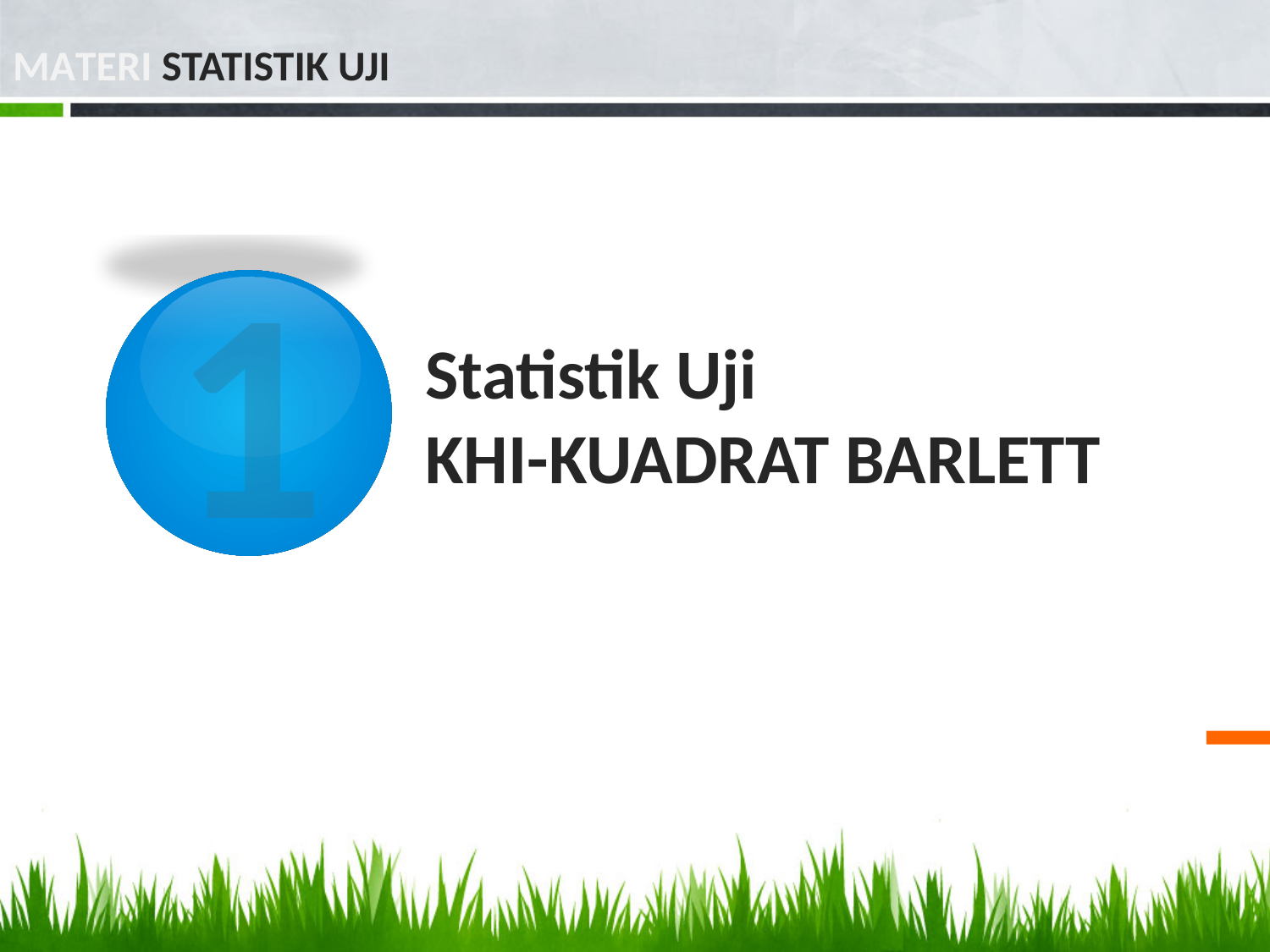

Materi STATISTIK UJI
1

# Statistik Uji Khi-Kuadrat Barlett